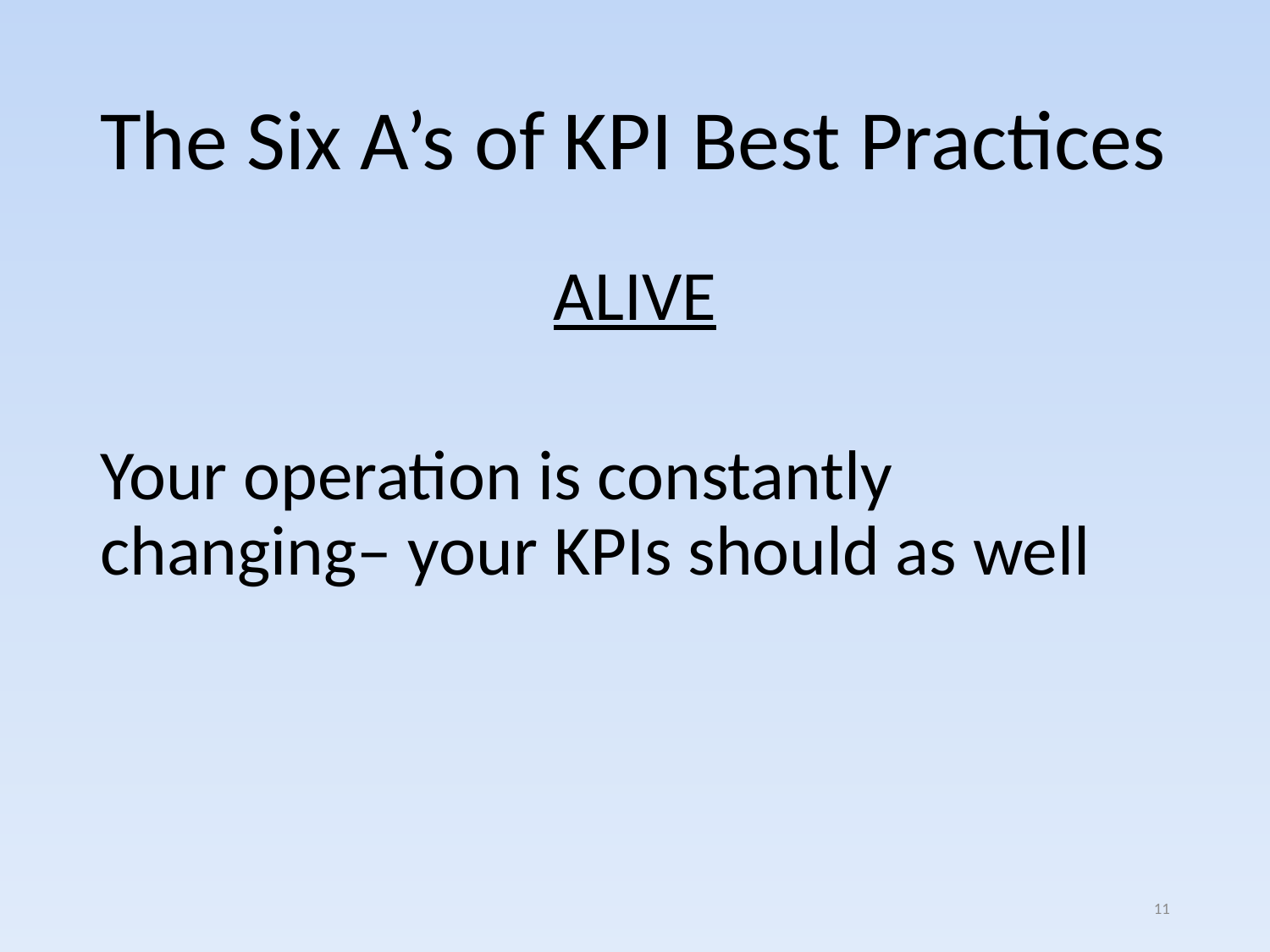

# The Six A’s of KPI Best Practices
ALIVE

Your operation is constantly changing– your KPIs should as well
11